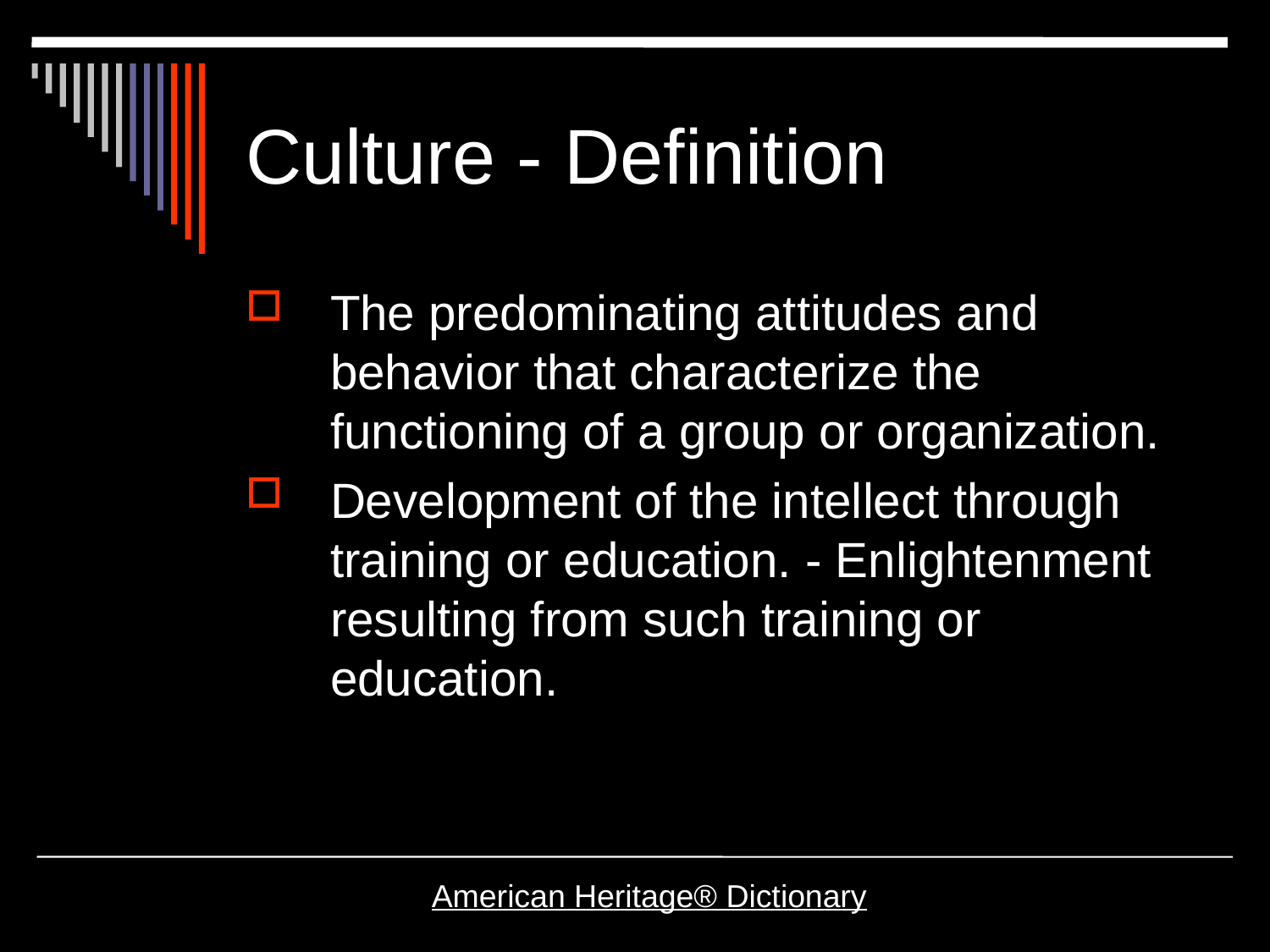

# Culture - Definition
The predominating attitudes and behavior that characterize the functioning of a group or organization.
Development of the intellect through training or education. - Enlightenment resulting from such training or education.

American Heritage® Dictionary